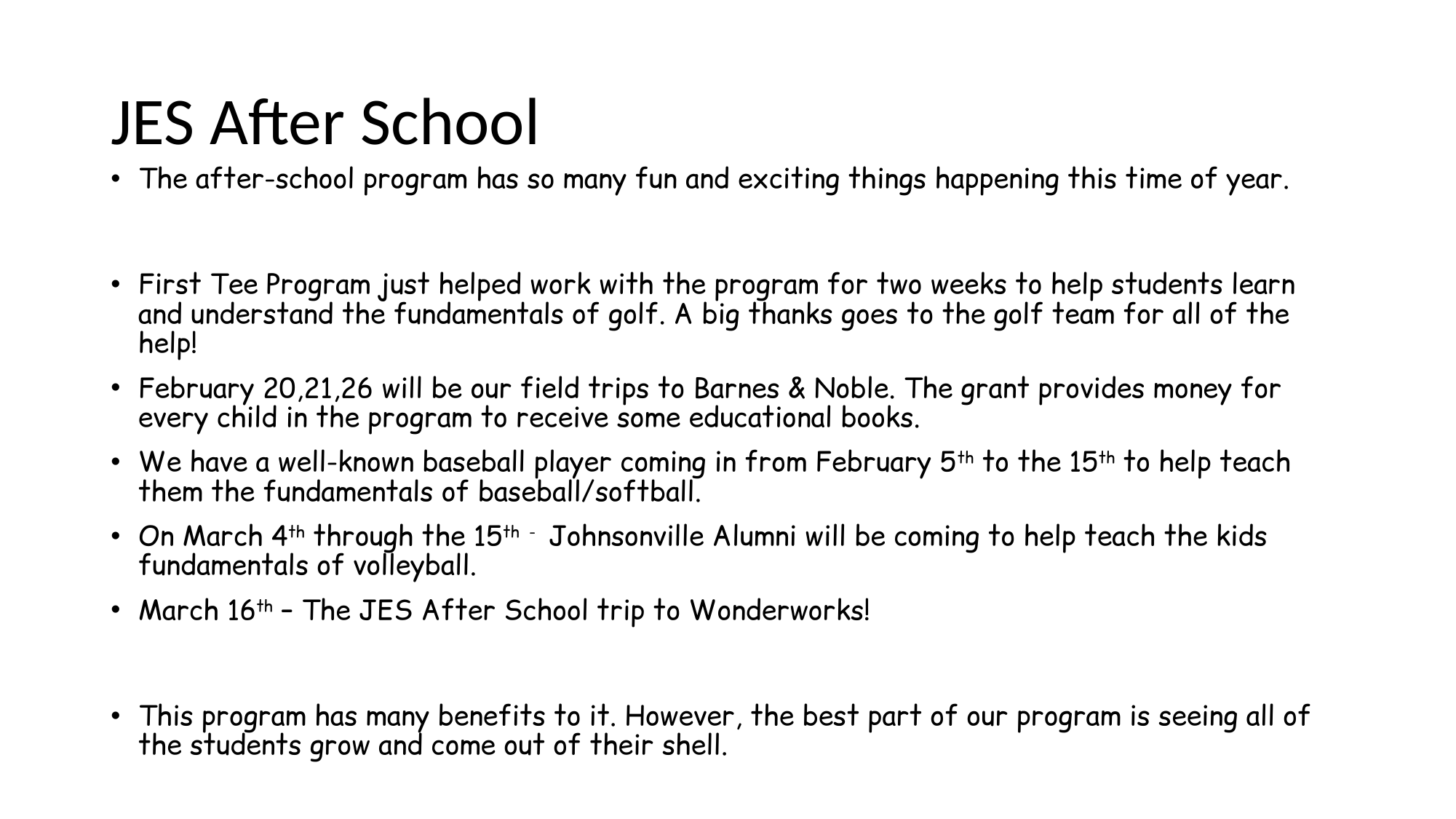

# JES After School
The after-school program has so many fun and exciting things happening this time of year.

First Tee Program just helped work with the program for two weeks to help students learn and understand the fundamentals of golf. A big thanks goes to the golf team for all of the help!
February 20,21,26 will be our field trips to Barnes & Noble. The grant provides money for every child in the program to receive some educational books.
We have a well-known baseball player coming in from February 5th to the 15th to help teach them the fundamentals of baseball/softball.
On March 4th through the 15th  -  Johnsonville Alumni will be coming to help teach the kids fundamentals of volleyball.
March 16th – The JES After School trip to Wonderworks!

This program has many benefits to it. However, the best part of our program is seeing all of the students grow and come out of their shell.